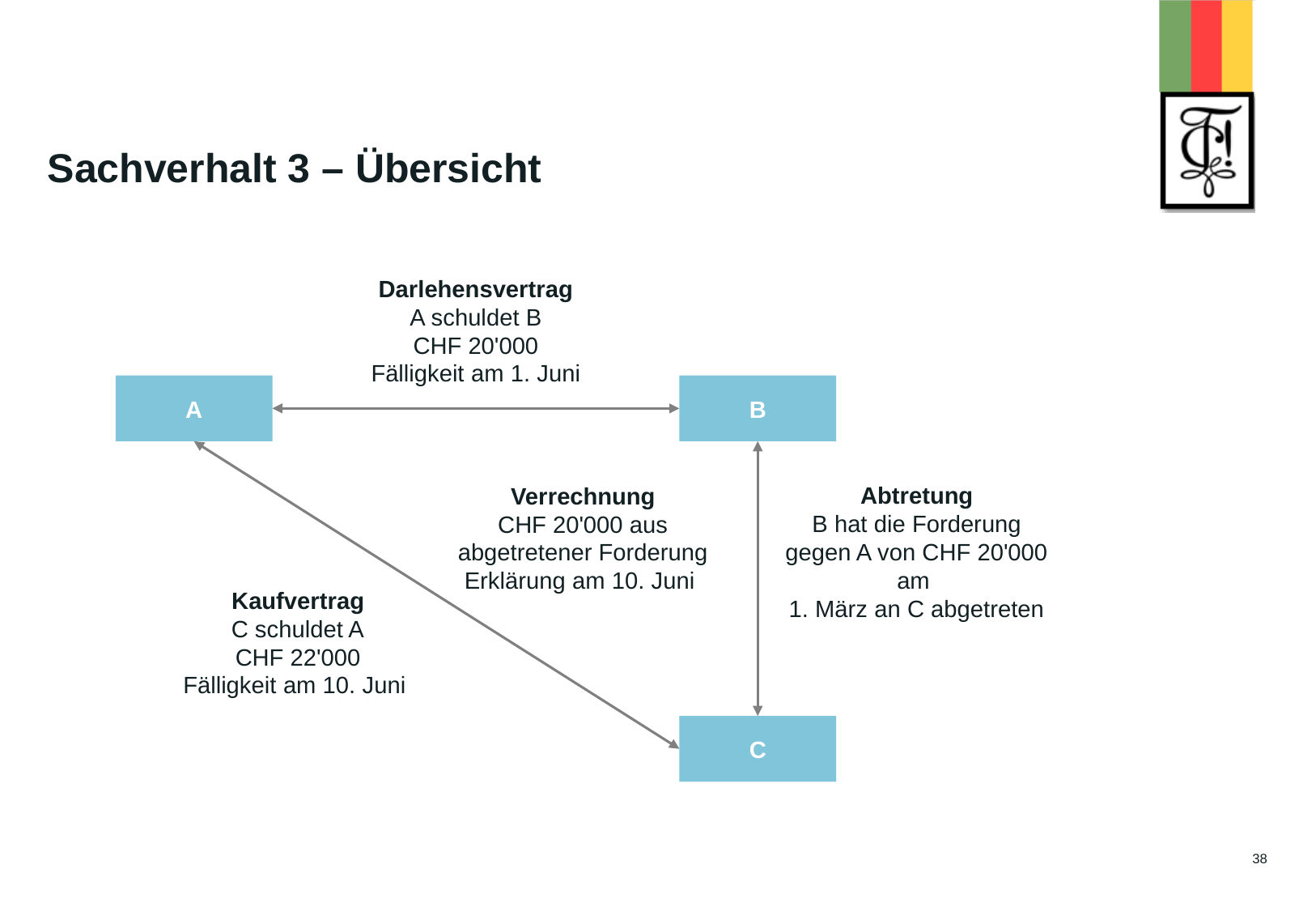

# Sachverhalt 3 – Übersicht

Darlehensvertrag
A schuldet B
CHF 20'000
Fälligkeit am 1. Juni
A
B
Abtretung
B hat die Forderung gegen A von CHF 20'000 am
1. März an C abgetreten
Verrechnung
CHF 20'000 aus abgetretener Forderung
Erklärung am 10. Juni

Kaufvertrag
C schuldet A
CHF 22'000
Fälligkeit am 10. Juni

C

38